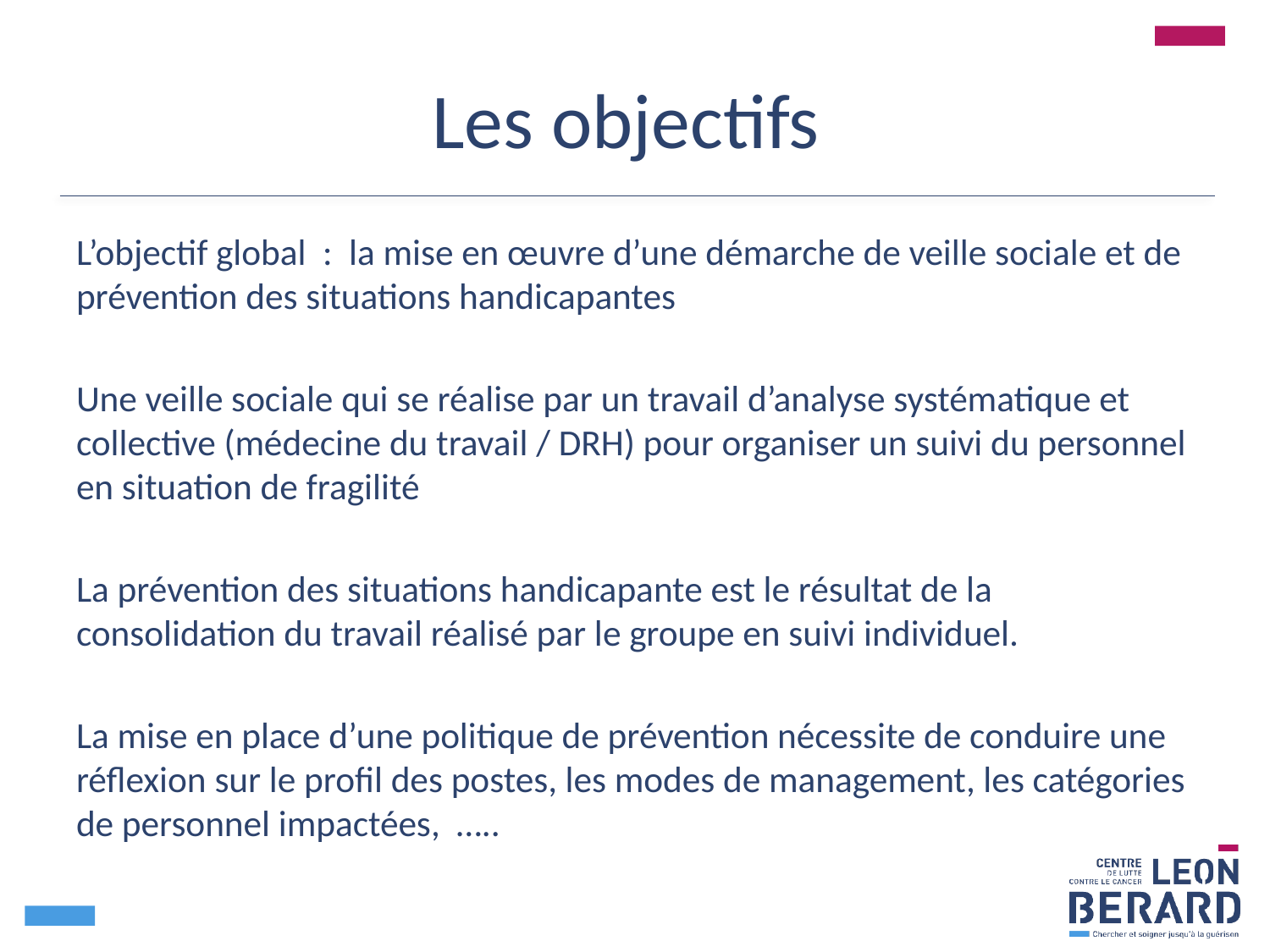

# Les objectifs
L’objectif global  :  la mise en œuvre d’une démarche de veille sociale et de prévention des situations handicapantes

Une veille sociale qui se réalise par un travail d’analyse systématique et collective (médecine du travail / DRH) pour organiser un suivi du personnel en situation de fragilité

La prévention des situations handicapante est le résultat de la consolidation du travail réalisé par le groupe en suivi individuel.

La mise en place d’une politique de prévention nécessite de conduire une réflexion sur le profil des postes, les modes de management, les catégories de personnel impactées,  …..